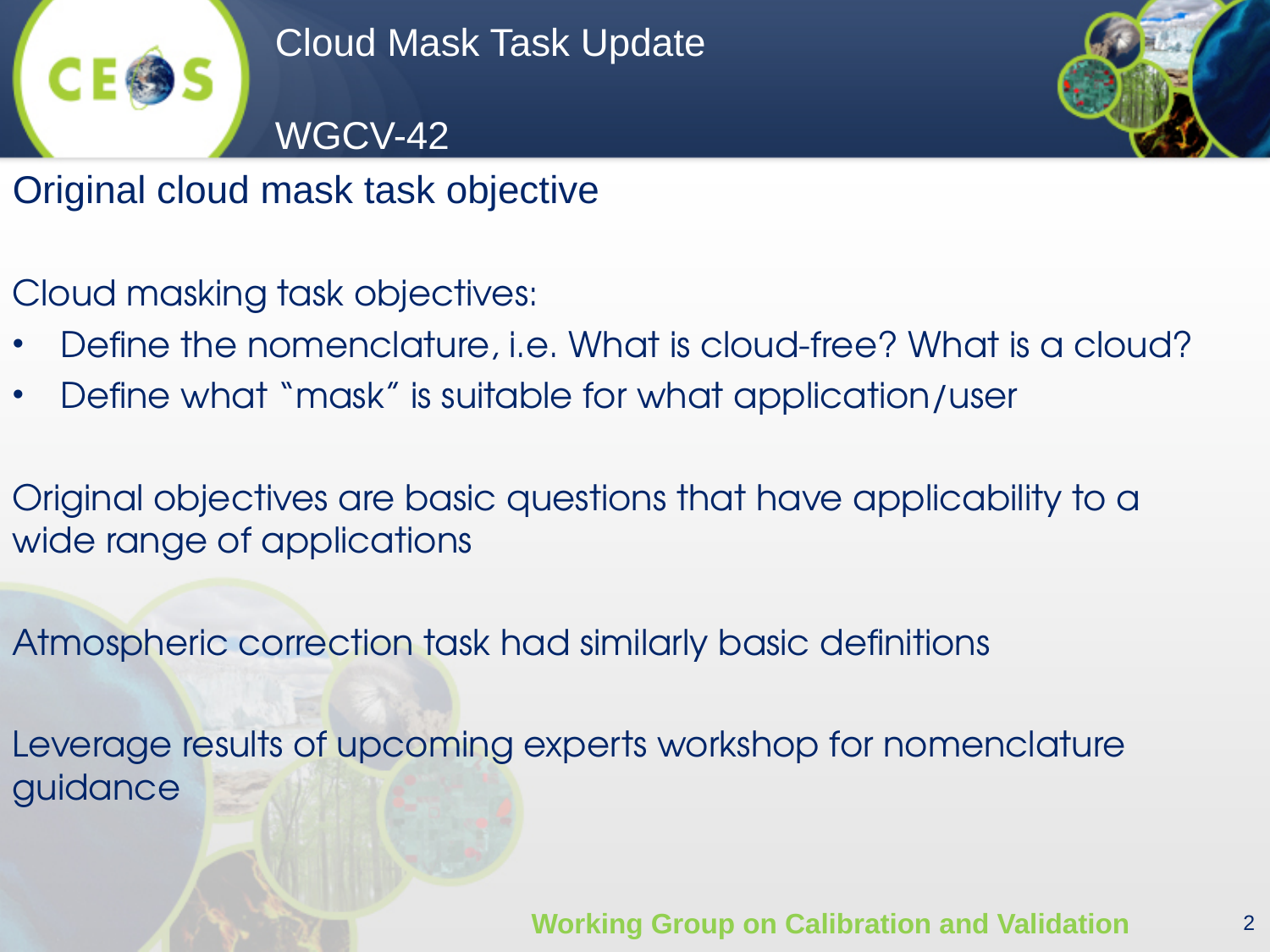

Original cloud mask task objective
Cloud masking task objectives:
Define the nomenclature, i.e. What is cloud-free? What is a cloud?
Define what “mask” is suitable for what application/user

Original objectives are basic questions that have applicability to a wide range of applications

Atmospheric correction task had similarly basic definitions

Leverage results of upcoming experts workshop for nomenclature guidance